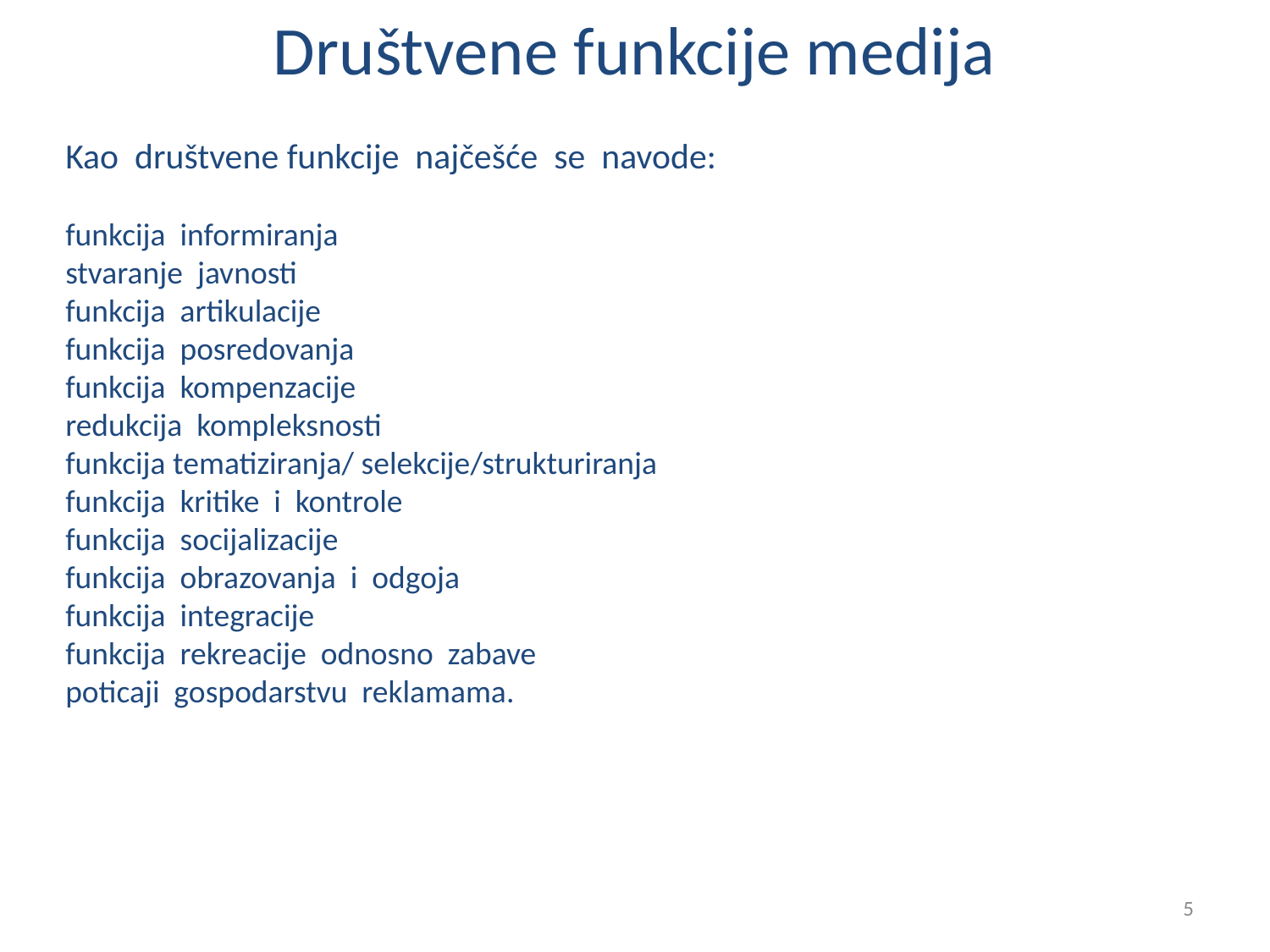

# Društvene funkcije medija
Kao  društvene funkcije  najčešće  se  navode:

funkcija  informiranja
stvaranje  javnosti
funkcija  artikulacije
funkcija  posredovanja
funkcija  kompenzacije
redukcija  kompleksnosti
funkcija tematiziranja/ selekcije/strukturiranja
funkcija  kritike  i  kontrole
funkcija  socijalizacije
funkcija  obrazovanja  i  odgoja
funkcija  integracije
funkcija  rekreacije  odnosno  zabave
poticaji  gospodarstvu  reklamama.

5